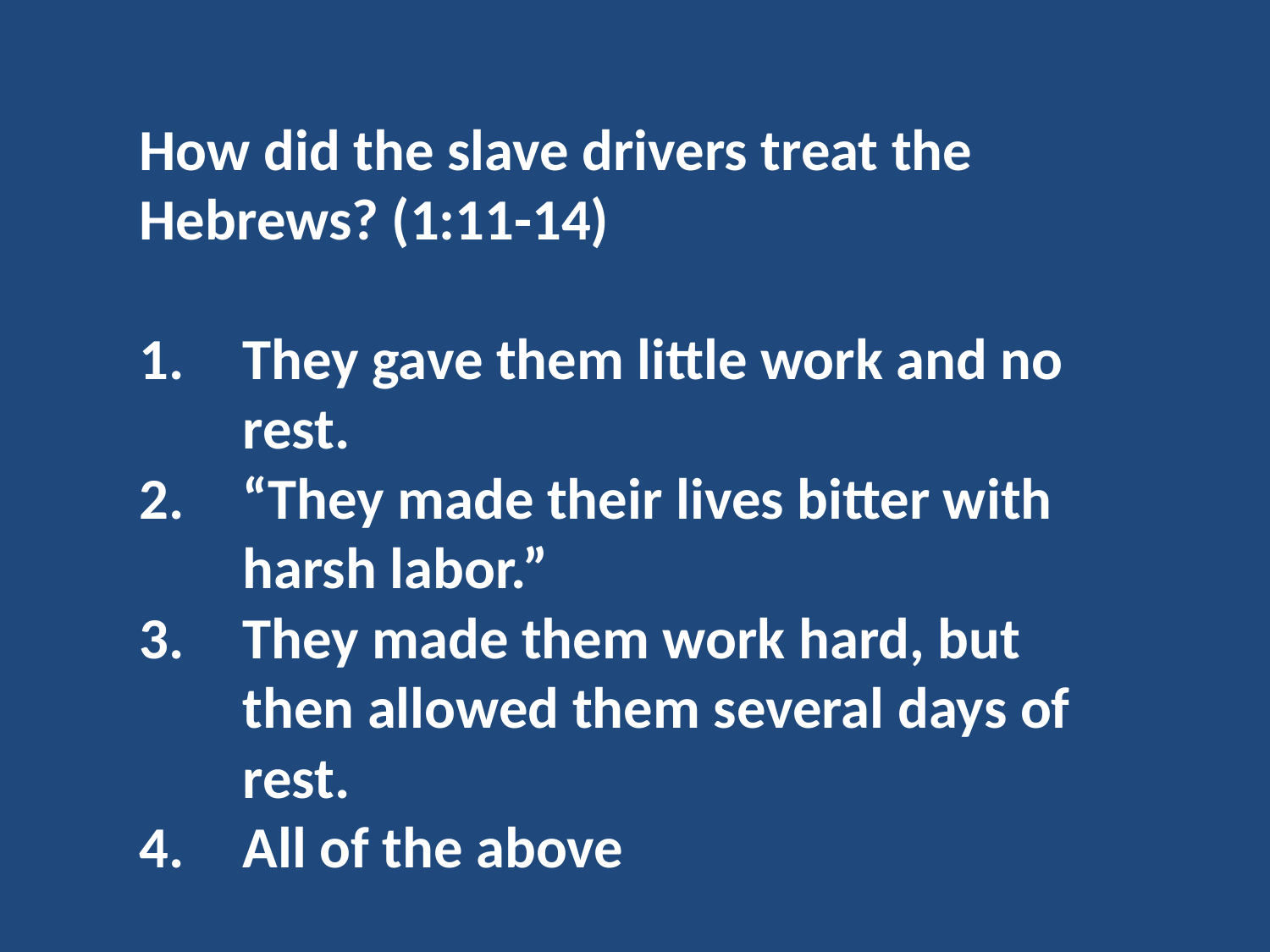

How did the slave drivers treat the Hebrews? (1:11-14)

They gave them little work and no rest.
“They made their lives bitter with harsh labor.”
They made them work hard, but then allowed them several days of rest.
All of the above